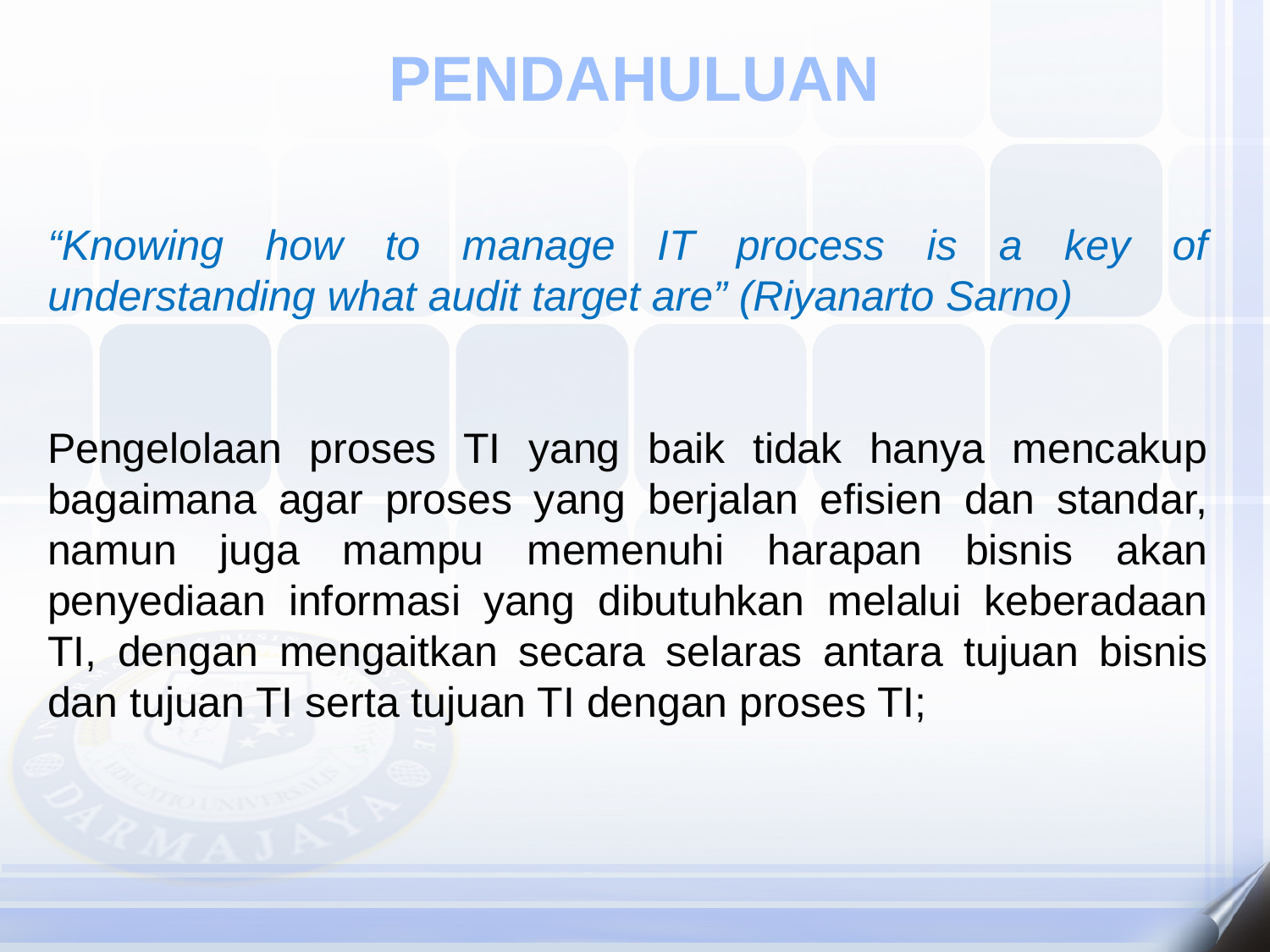

PENDAHULUAN
“Knowing how to manage IT process is a key of understanding what audit target are” (Riyanarto Sarno)

Pengelolaan proses TI yang baik tidak hanya mencakup bagaimana agar proses yang berjalan efisien dan standar, namun juga mampu memenuhi harapan bisnis akan penyediaan informasi yang dibutuhkan melalui keberadaan TI, dengan mengaitkan secara selaras antara tujuan bisnis dan tujuan TI serta tujuan TI dengan proses TI;